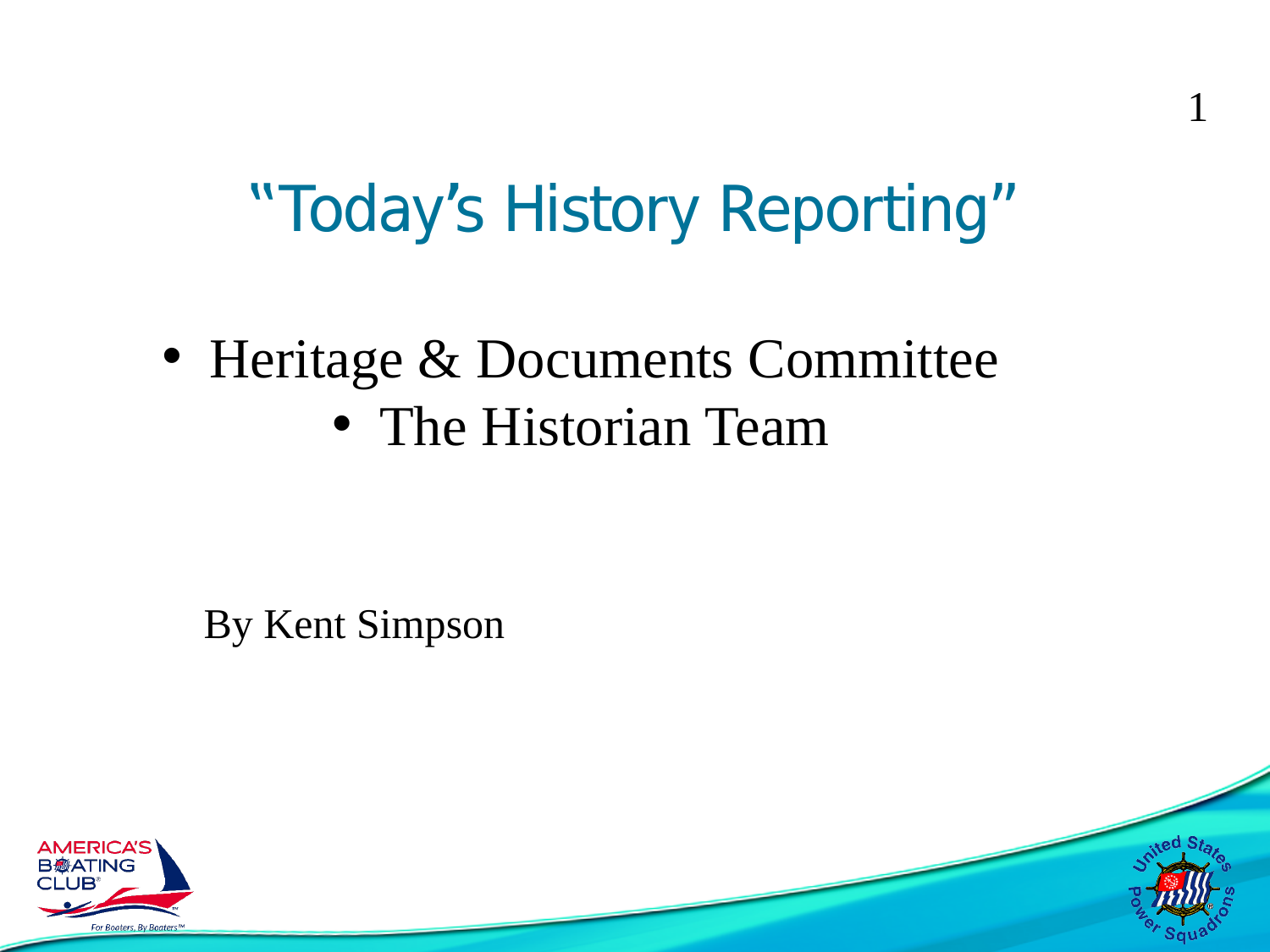

1
# “Today’s History Reporting”
Heritage & Documents Committee
The Historian Team
By Kent Simpson